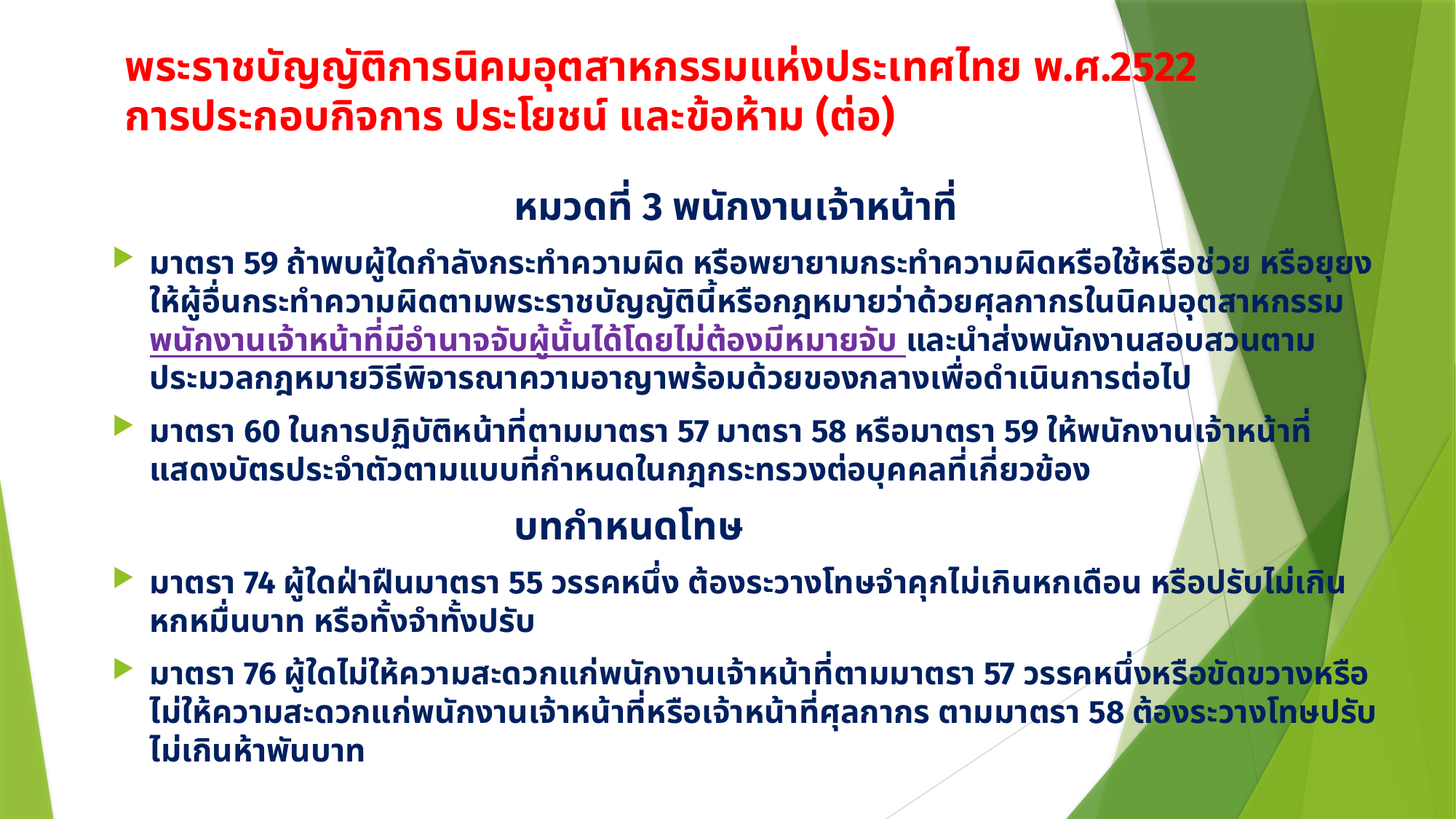

# พระราชบัญญัติการนิคมอุตสาหกรรมแห่งประเทศไทย พ.ศ.2522 การประกอบกิจการ ประโยชน์ และข้อห้าม (ต่อ)
หมวดที่ 3 พนักงานเจ้าหน้าที่
มาตรา 59 ถ้าพบผู้ใดกำลังกระทำความผิด หรือพยายามกระทำความผิดหรือใช้หรือช่วย หรือยุยง ให้ผู้อื่นกระทำความผิดตามพระราชบัญญัตินี้หรือกฎหมายว่าด้วยศุลกากรในนิคมอุตสาหกรรม พนักงานเจ้าหน้าที่มีอำนาจจับผู้นั้นได้โดยไม่ต้องมีหมายจับ และนำส่งพนักงานสอบสวนตามประมวลกฎหมายวิธีพิจารณาความอาญาพร้อมด้วยของกลางเพื่อดำเนินการต่อไป
มาตรา 60 ในการปฏิบัติหน้าที่ตามมาตรา 57 มาตรา 58 หรือมาตรา 59 ให้พนักงานเจ้าหน้าที่แสดงบัตรประจำตัวตามแบบที่กำหนดในกฎกระทรวงต่อบุคคลที่เกี่ยวข้อง
บทกำหนดโทษ
มาตรา 74 ผู้ใดฝ่าฝืนมาตรา 55 วรรคหนึ่ง ต้องระวางโทษจำคุกไม่เกินหกเดือน หรือปรับไม่เกินหกหมื่นบาท หรือทั้งจำทั้งปรับ
มาตรา 76 ผู้ใดไม่ให้ความสะดวกแก่พนักงานเจ้าหน้าที่ตามมาตรา 57 วรรคหนึ่งหรือขัดขวางหรือไม่ให้ความสะดวกแก่พนักงานเจ้าหน้าที่หรือเจ้าหน้าที่ศุลกากร ตามมาตรา 58 ต้องระวางโทษปรับไม่เกินห้าพันบาท